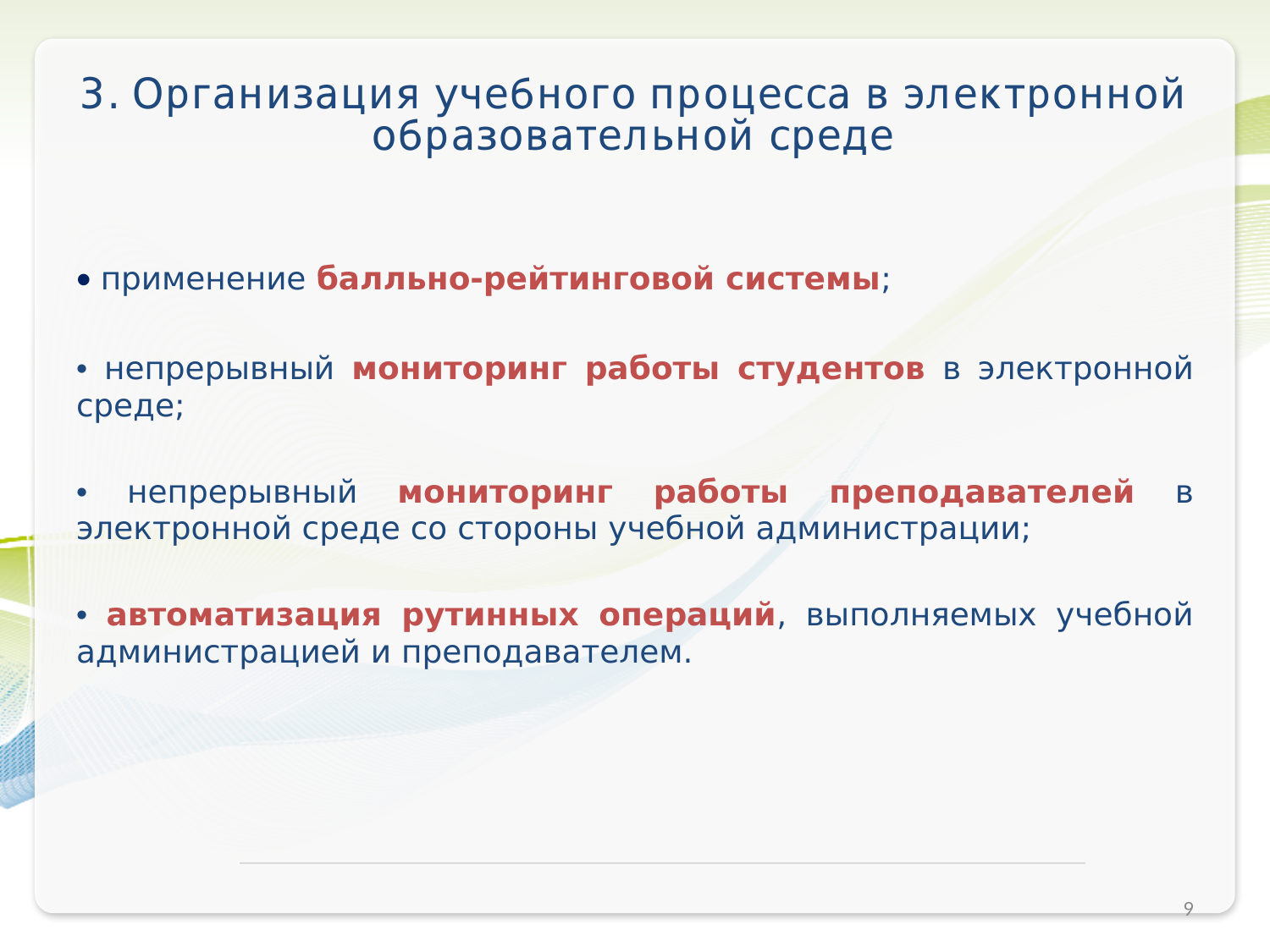

3. Организация учебного процесса в электронной образовательной среде
 применение балльно-рейтинговой системы;

 непрерывный мониторинг работы студентов в электронной среде;

 непрерывный мониторинг работы преподавателей в электронной среде со стороны учебной администрации;

 автоматизация рутинных операций, выполняемых учебной администрацией и преподавателем.

9